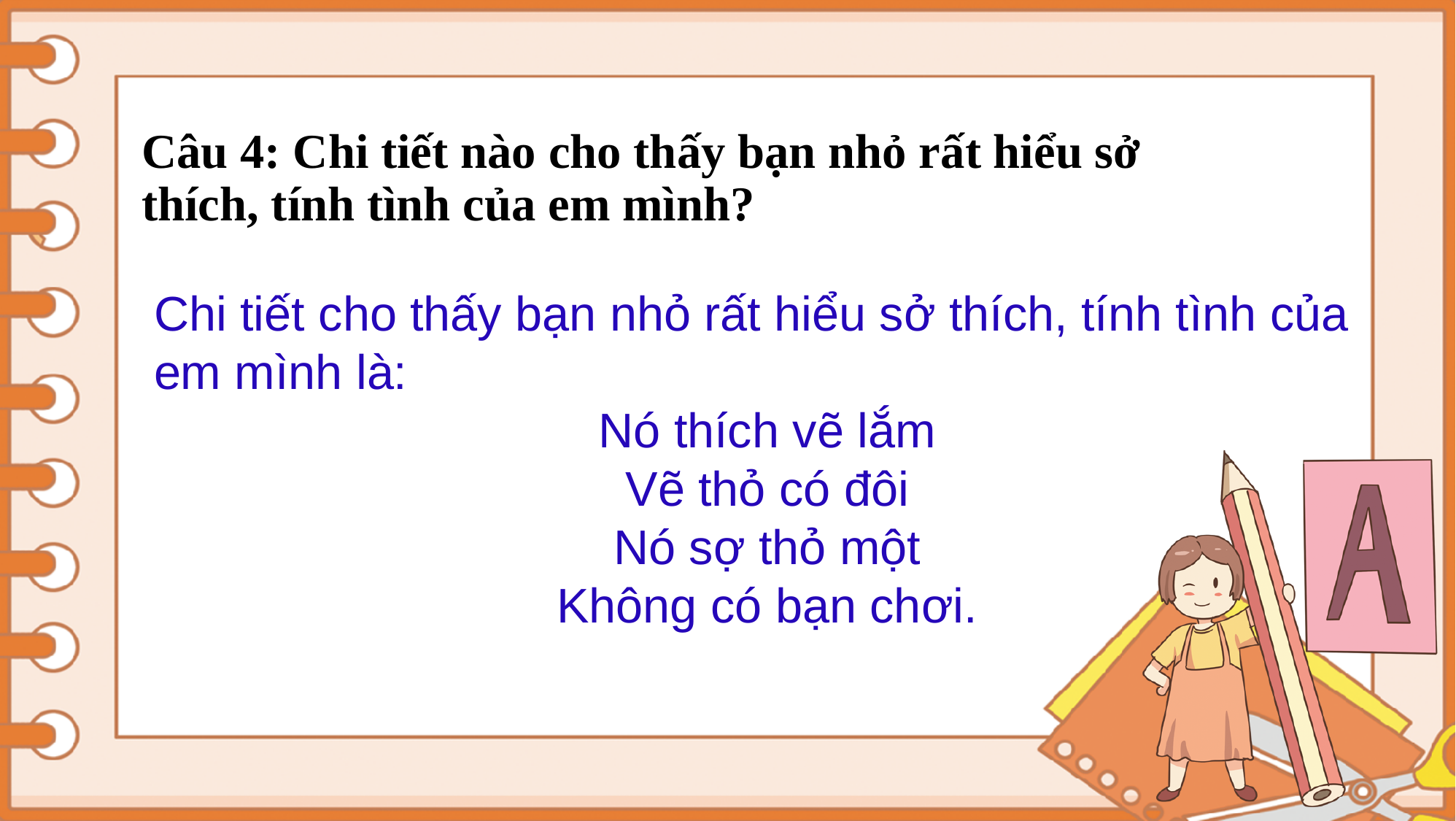

Câu 4: Chi tiết nào cho thấy bạn nhỏ rất hiểu sở thích, tính tình của em mình?
Chi tiết cho thấy bạn nhỏ rất hiểu sở thích, tính tình của em mình là:
Nó thích vẽ lắm
Vẽ thỏ có đôi
Nó sợ thỏ một
Không có bạn chơi.